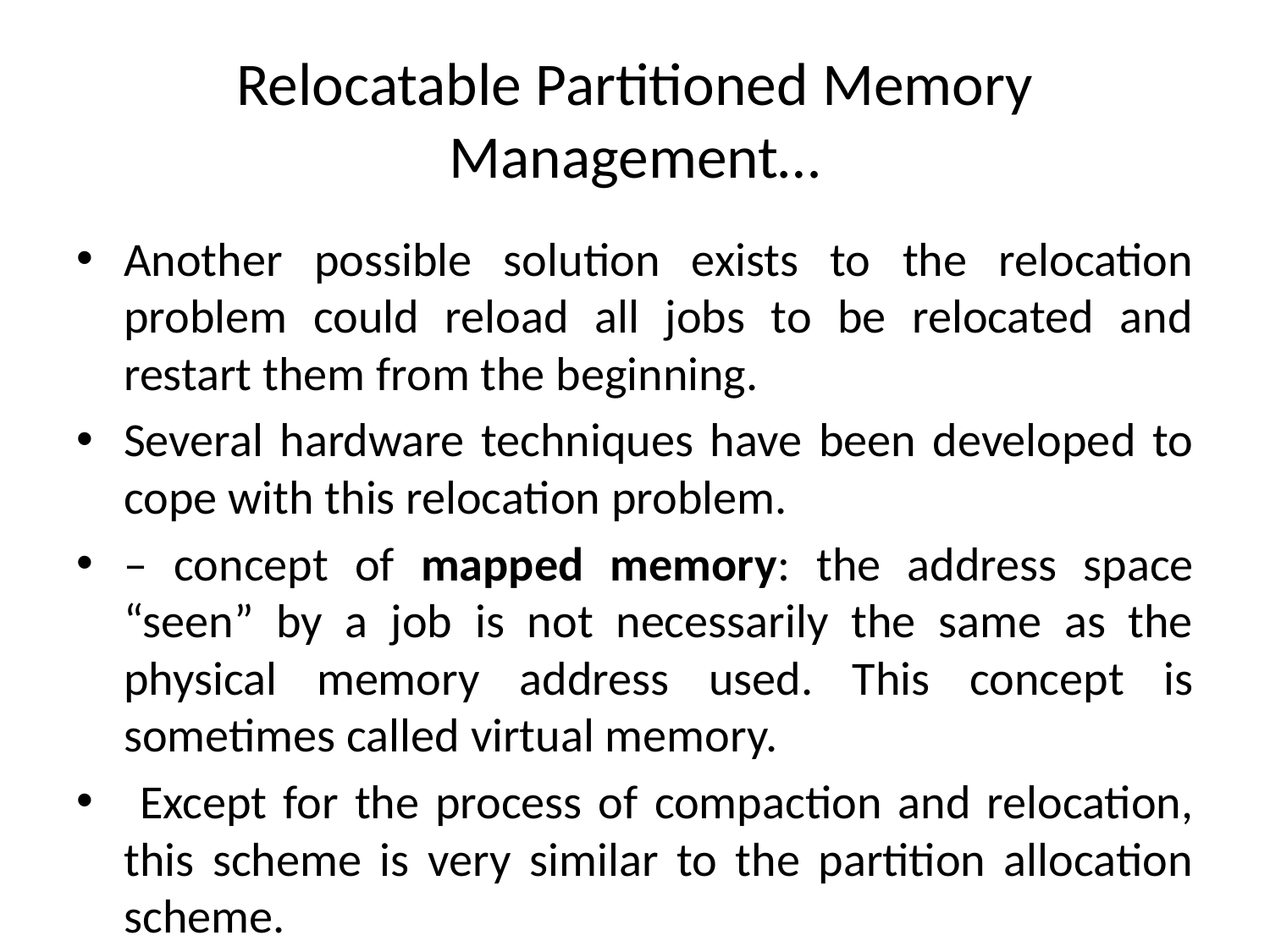

# Relocatable Partitioned Memory Management…
Another possible solution exists to the relocation problem could reload all jobs to be relocated and restart them from the beginning.
Several hardware techniques have been developed to cope with this relocation problem.
– concept of mapped memory: the address space “seen” by a job is not necessarily the same as the physical memory address used. This concept is sometimes called virtual memory.
 Except for the process of compaction and relocation, this scheme is very similar to the partition allocation scheme.